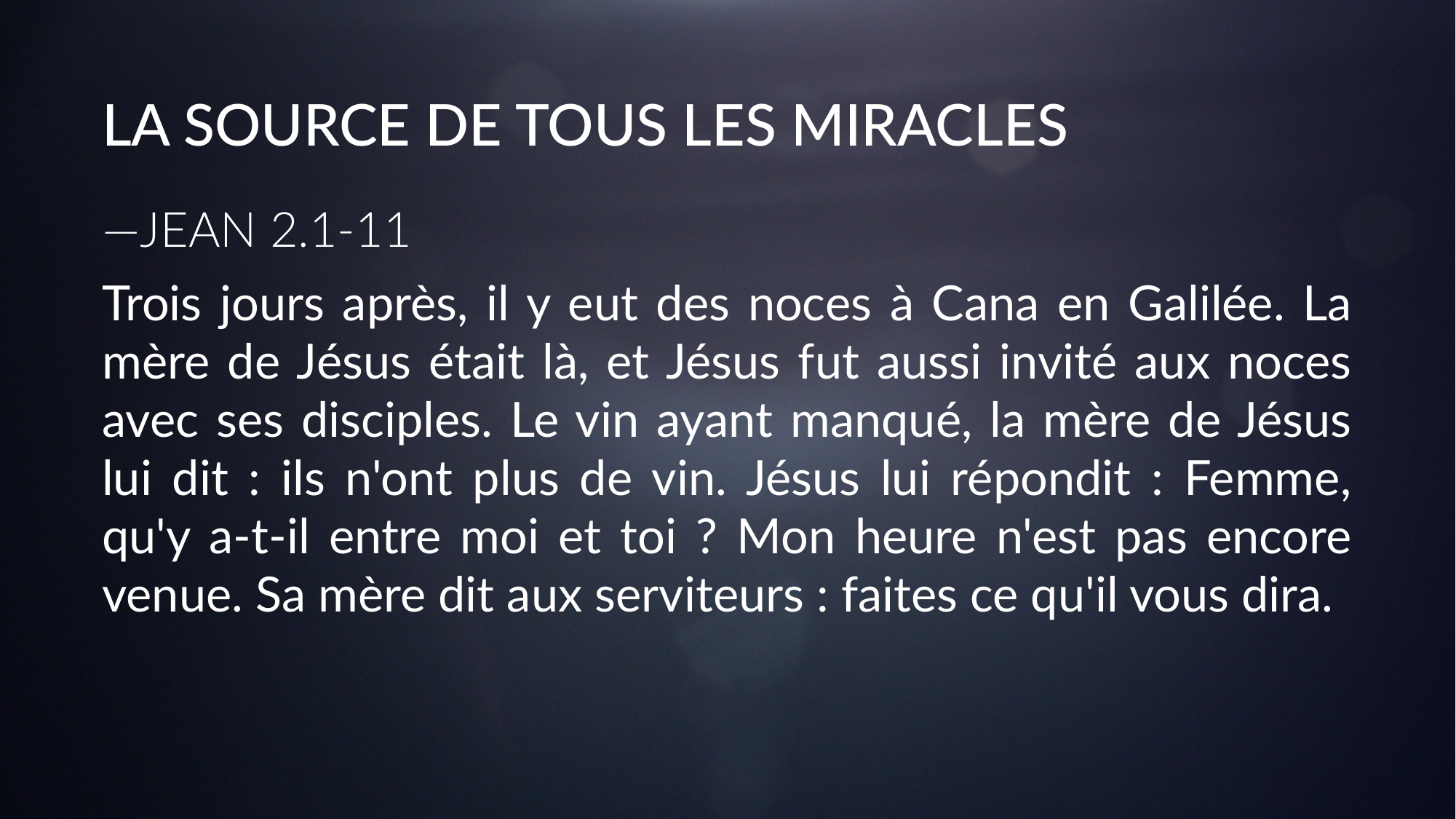

# LA SOURCE DE TOUS LES MIRACLES
—JEAN 2.1-11
Trois jours après, il y eut des noces à Cana en Galilée. La mère de Jésus était là, et Jésus fut aussi invité aux noces avec ses disciples. Le vin ayant manqué, la mère de Jésus lui dit : ils n'ont plus de vin. Jésus lui répondit : Femme, qu'y a-t-il entre moi et toi ? Mon heure n'est pas encore venue. Sa mère dit aux serviteurs : faites ce qu'il vous dira.
2